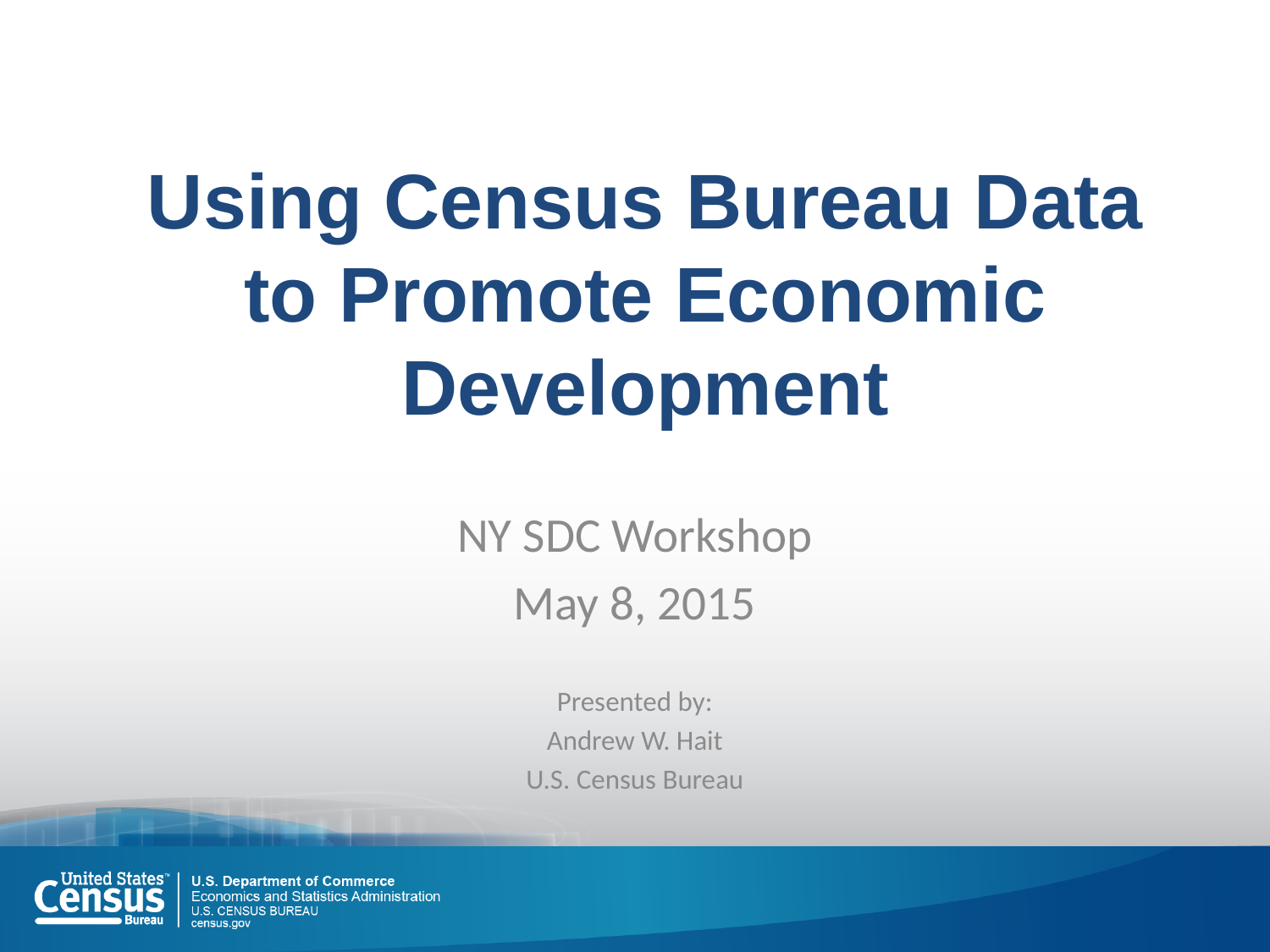

# Using Census Bureau Data to Promote Economic Development
NY SDC Workshop
May 8, 2015

Presented by:
Andrew W. Hait
U.S. Census Bureau